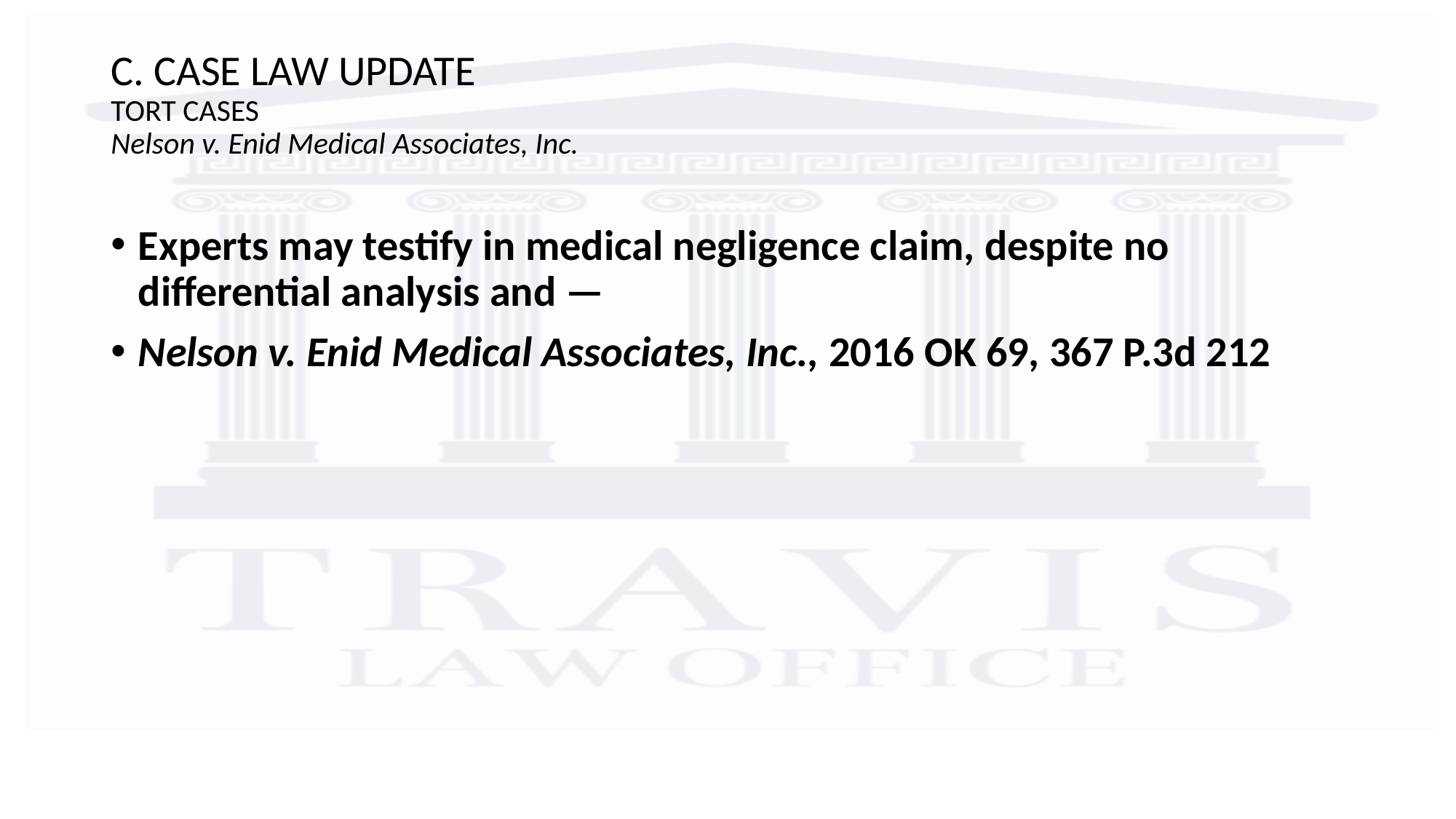

# C. CASE LAW UPDATE TORT CASES Nelson v. Enid Medical Associates, Inc.
Experts may testify in medical negligence claim, despite no differential analysis and —
Nelson v. Enid Medical Associates, Inc., 2016 OK 69, 367 P.3d 212